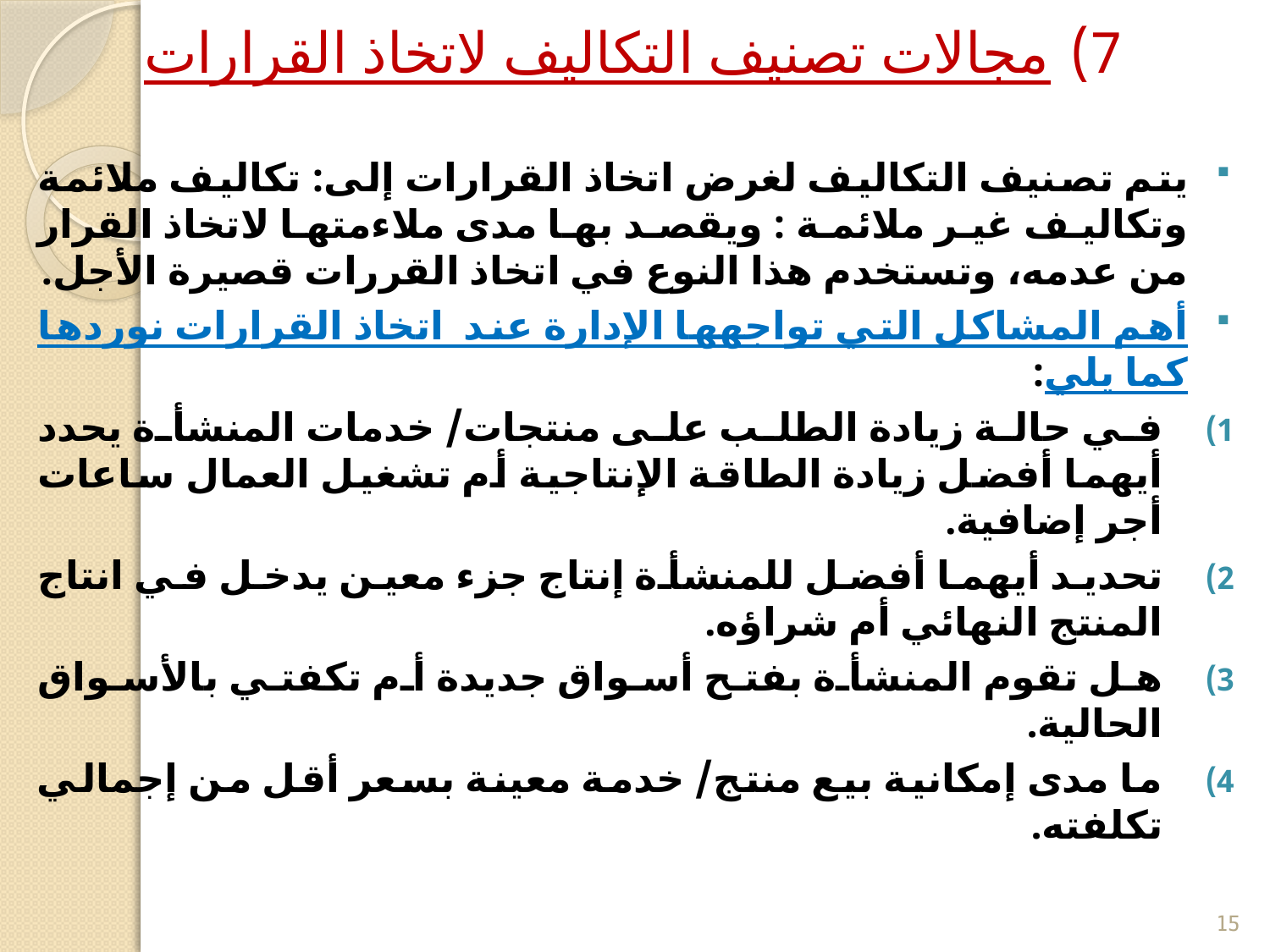

# مجالات تصنيف التكاليف لاتخاذ القرارات
يتم تصنيف التكاليف لغرض اتخاذ القرارات إلى: تكاليف ملائمة وتكاليف غير ملائمة : ويقصد بها مدى ملاءمتها لاتخاذ القرار من عدمه، وتستخدم هذا النوع في اتخاذ القررات قصيرة الأجل.
أهم المشاكل التي تواجهها الإدارة عند  اتخاذ القرارات نوردها كما يلي:
في حالة زيادة الطلب على منتجات/ خدمات المنشأة يحدد أيهما أفضل زيادة الطاقة الإنتاجية أم تشغيل العمال ساعات أجر إضافية.
تحديد أيهما أفضل للمنشأة إنتاج جزء معين يدخل في انتاج المنتج النهائي أم شراؤه.
هل تقوم المنشأة بفتح أسواق جديدة أم تكفتي بالأسواق الحالية.
ما مدى إمكانية بيع منتج/ خدمة معينة بسعر أقل من إجمالي تكلفته.
15